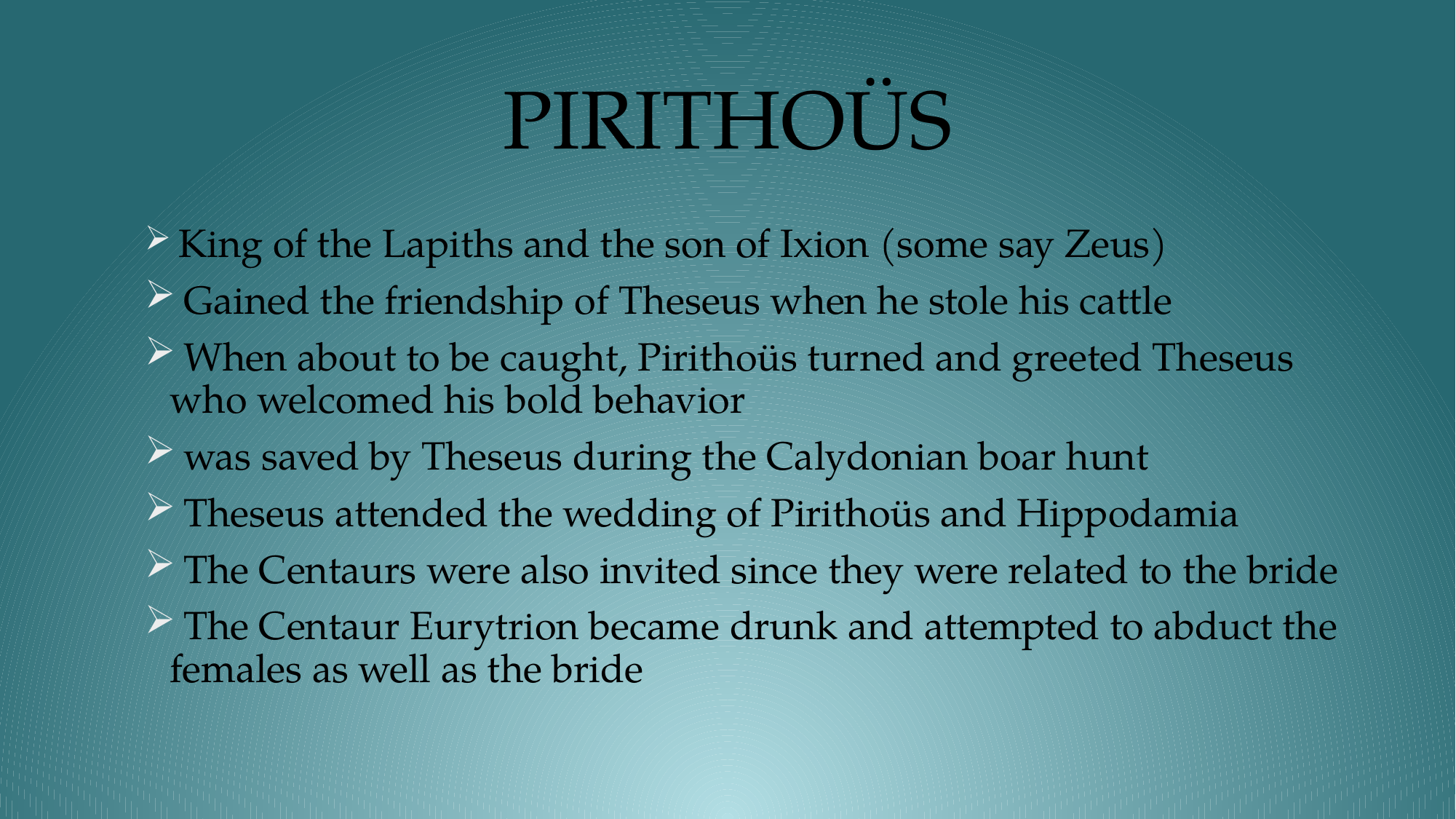

# PIRITHOÜS
 King of the Lapiths and the son of Ixion (some say Zeus)
 Gained the friendship of Theseus when he stole his cattle
 When about to be caught, Pirithoüs turned and greeted Theseus who welcomed his bold behavior
 was saved by Theseus during the Calydonian boar hunt
 Theseus attended the wedding of Pirithoüs and Hippodamia
 The Centaurs were also invited since they were related to the bride
 The Centaur Eurytrion became drunk and attempted to abduct the females as well as the bride